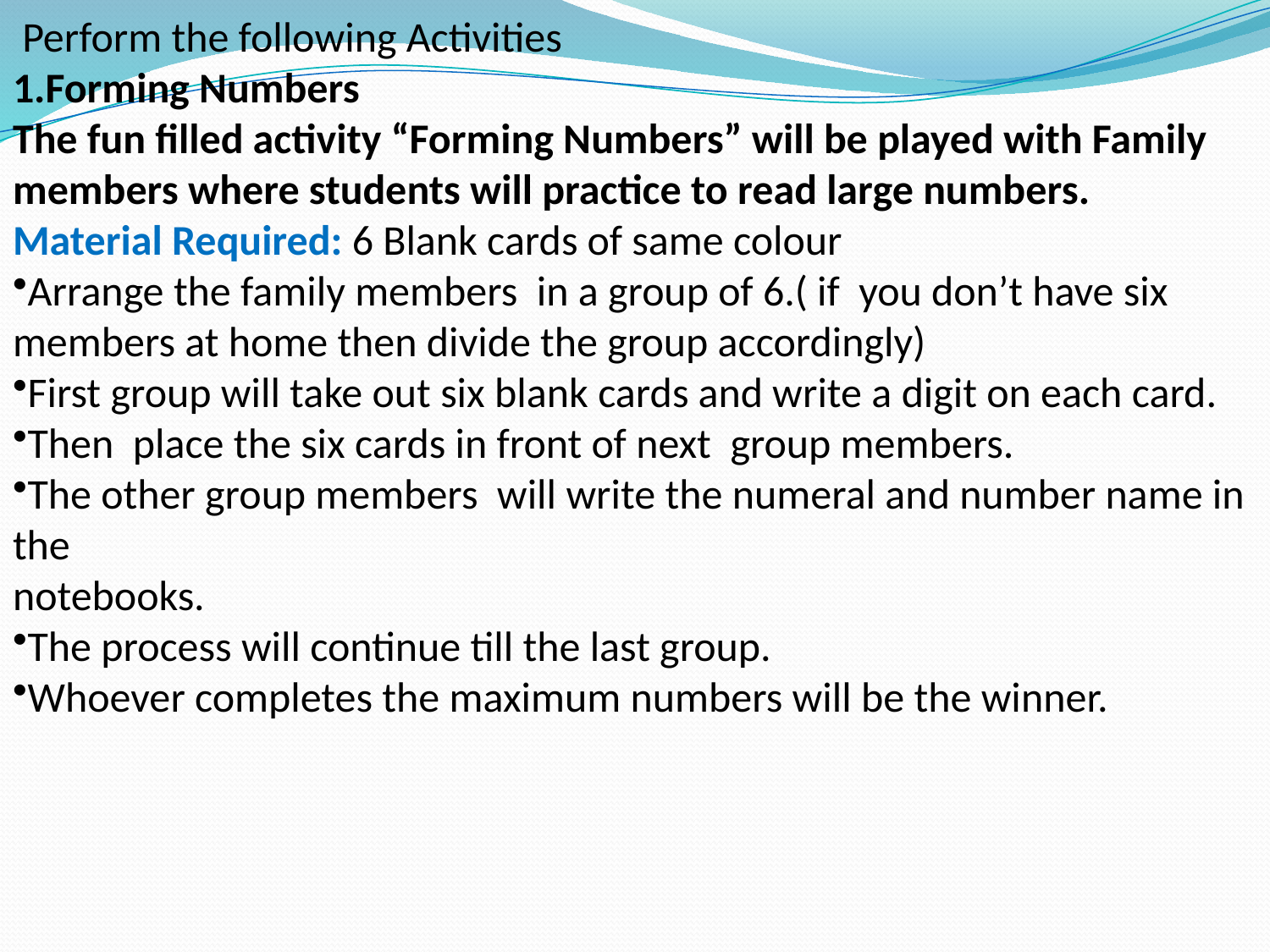

Perform the following Activities
1.Forming Numbers
The fun filled activity “Forming Numbers” will be played with Family members where students will practice to read large numbers.
Material Required: 6 Blank cards of same colour
Arrange the family members  in a group of 6.( if  you don’t have six members at home then divide the group accordingly)
First group will take out six blank cards and write a digit on each card.
Then  place the six cards in front of next  group members.
The other group members  will write the numeral and number name in the
notebooks.
The process will continue till the last group.
Whoever completes the maximum numbers will be the winner.